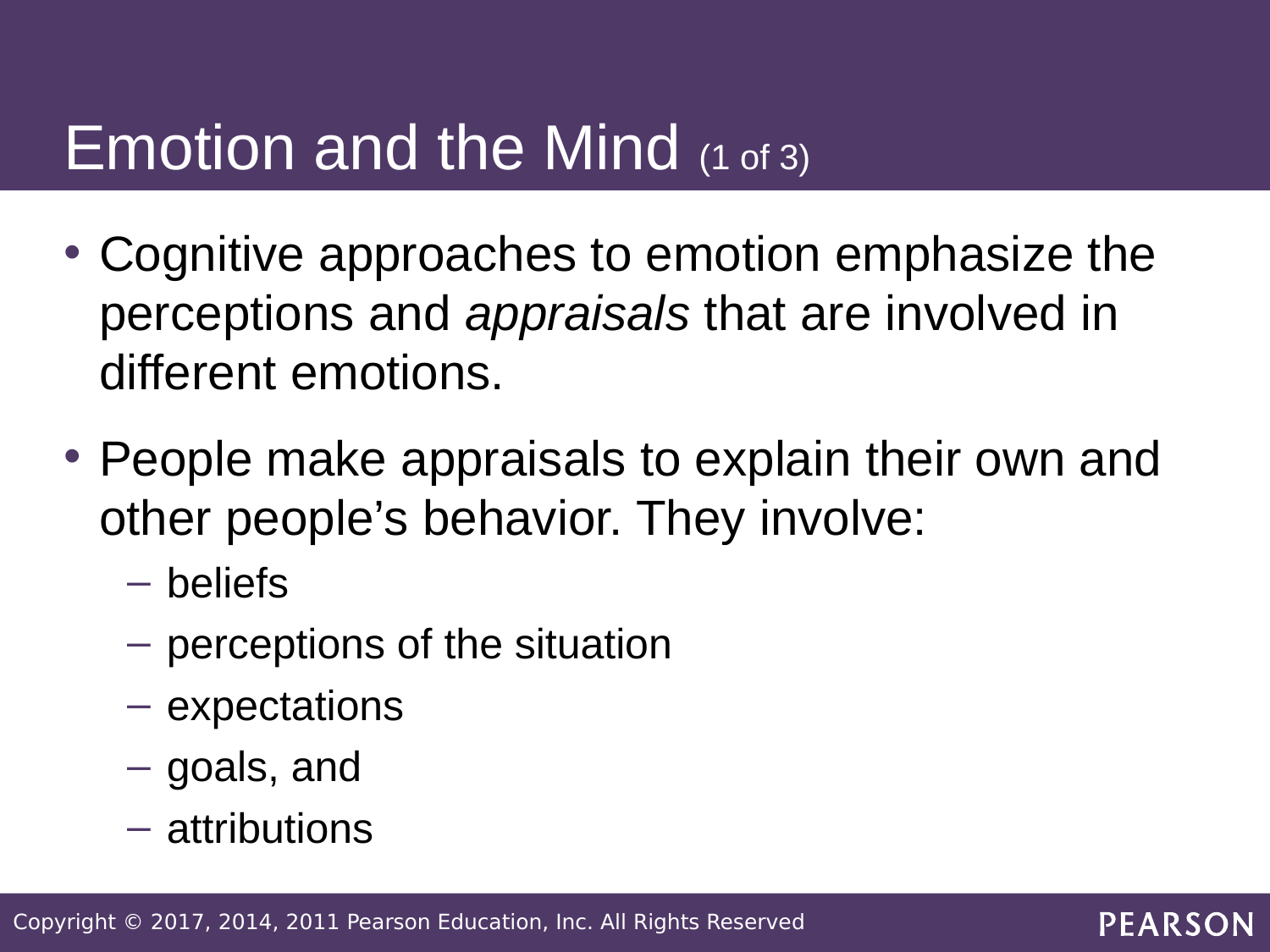

# Emotion and the Mind (1 of 3)
Cognitive approaches to emotion emphasize the perceptions and appraisals that are involved in different emotions.
People make appraisals to explain their own and other people’s behavior. They involve:
beliefs
perceptions of the situation
expectations
goals, and
attributions